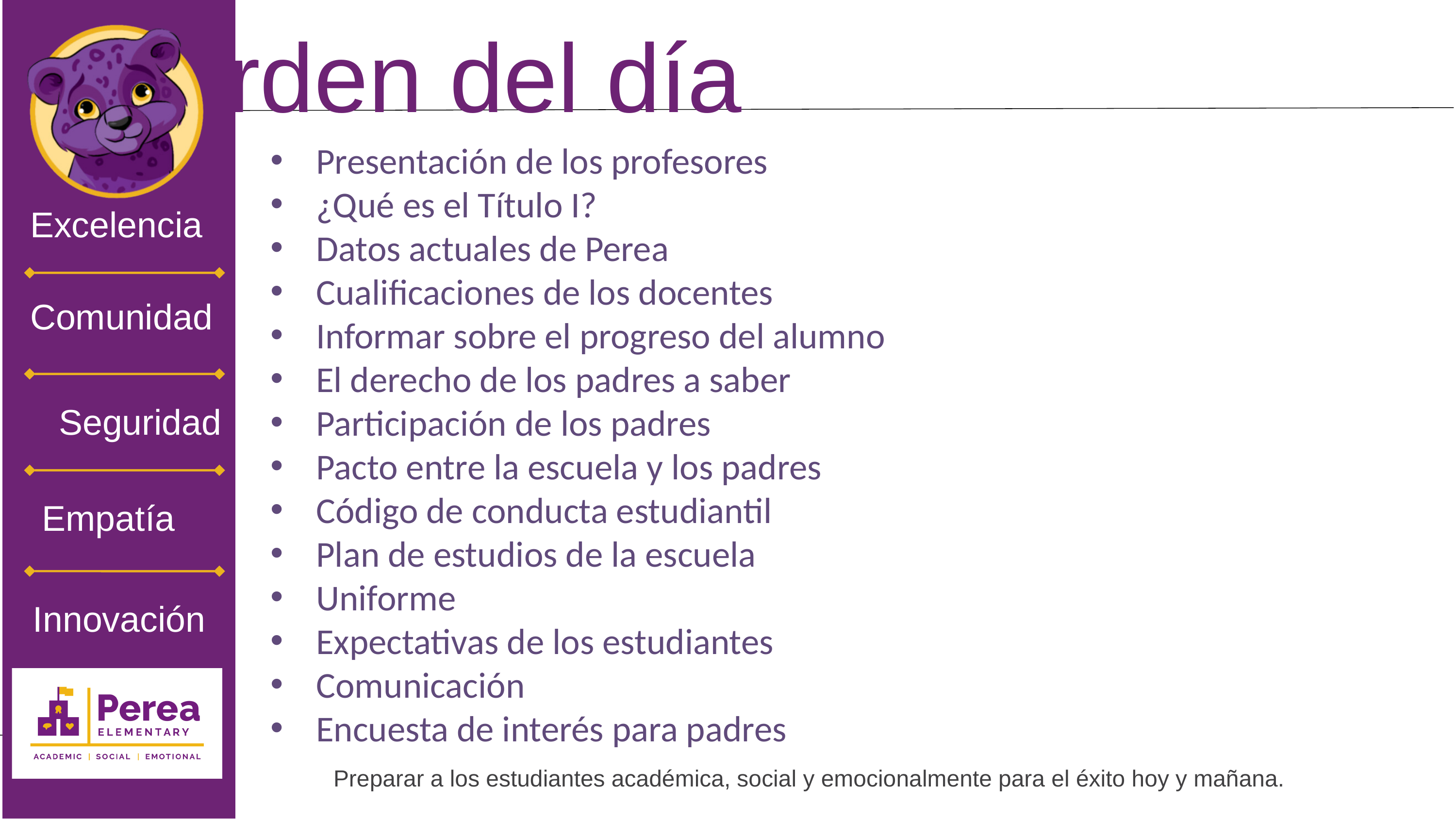

Orden del día

Presentación de los profesores
¿Qué es el Título I?
Datos actuales de Perea
Cualificaciones de los docentes
Informar sobre el progreso del alumno
El derecho de los padres a saber
Participación de los padres
Pacto entre la escuela y los padres
Código de conducta estudiantil
Plan de estudios de la escuela
Uniforme
Expectativas de los estudiantes
Comunicación
Encuesta de interés para padres

Excelencia

Comunidad

Seguridad

Empatía

Innovación

Preparar a los estudiantes académica, social y emocionalmente para el éxito hoy y mañana.